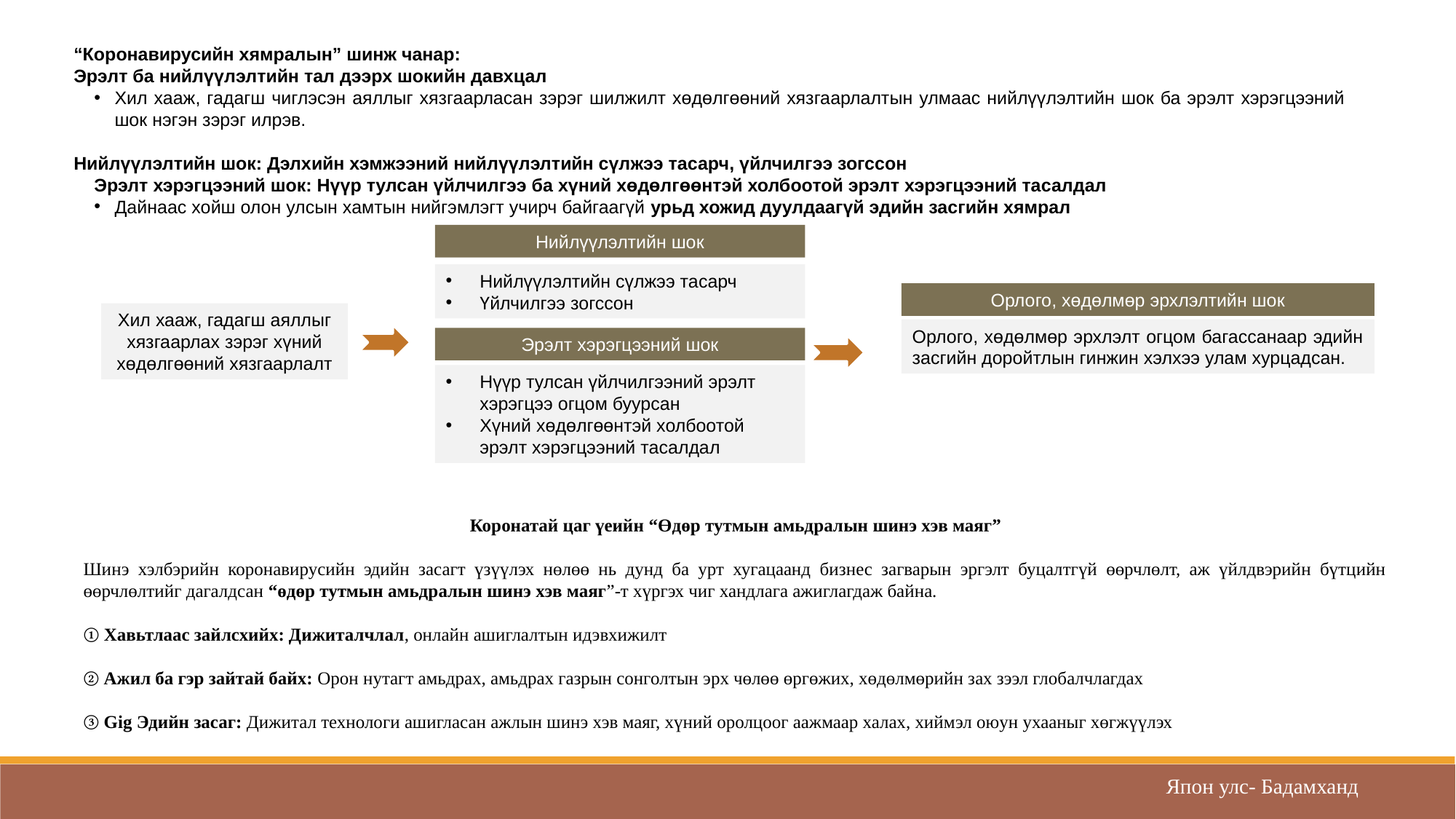

“Коронавирусийн хямралын” шинж чанар:
Эрэлт ба нийлүүлэлтийн тал дээрх шокийн давхцал
Хил хааж, гадагш чиглэсэн аяллыг хязгаарласан зэрэг шилжилт хөдөлгөөний хязгаарлалтын улмаас нийлүүлэлтийн шок ба эрэлт хэрэгцээний шок нэгэн зэрэг илрэв.

Нийлүүлэлтийн шок: Дэлхийн хэмжээний нийлүүлэлтийн сүлжээ тасарч, үйлчилгээ зогссон
    Эрэлт хэрэгцээний шок: Нүүр тулсан үйлчилгээ ба хүний хөдөлгөөнтэй холбоотой эрэлт хэрэгцээний тасалдал
Дайнаас хойш олон улсын хамтын нийгэмлэгт учирч байгаагүй урьд хожид дуулдаагүй эдийн засгийн хямрал
Нийлүүлэлтийн шок
Нийлүүлэлтийн сүлжээ тасарч
Үйлчилгээ зогссон
Орлого, хөдөлмөр эрхлэлтийн шок
Хил хааж, гадагш аяллыг хязгаарлах зэрэг хүний хөдөлгөөний хязгаарлалт
Орлого, хөдөлмөр эрхлэлт огцом багассанаар эдийн засгийн доройтлын гинжин хэлхээ улам хурцадсан.

Эрэлт хэрэгцээний шок
Нүүр тулсан үйлчилгээний эрэлт хэрэгцээ огцом буурсан
Хүний хөдөлгөөнтэй холбоотой эрэлт хэрэгцээний тасалдал

Коронатай цаг үеийн “Өдөр тутмын амьдралын шинэ хэв маяг”

Шинэ хэлбэрийн коронавирусийн эдийн засагт үзүүлэх нөлөө нь дунд ба урт хугацаанд бизнес загварын эргэлт буцалтгүй өөрчлөлт, аж үйлдвэрийн бүтцийн өөрчлөлтийг дагалдсан “өдөр тутмын амьдралын шинэ хэв маяг”-т хүргэх чиг хандлага ажиглагдаж байна.

① Хавьтлаас зайлсхийх: Дижиталчлал, онлайн ашиглалтын идэвхижилт

② Ажил ба гэр зайтай байх: Орон нутагт амьдрах, амьдрах газрын сонголтын эрх чөлөө өргөжих, хөдөлмөрийн зах зээл глобалчлагдах

③ Gig Эдийн засаг: Дижитал технологи ашигласан ажлын шинэ хэв маяг, хүний оролцоог аажмаар халах, хиймэл оюун ухааныг хөгжүүлэх
Япон улс- Бадамханд